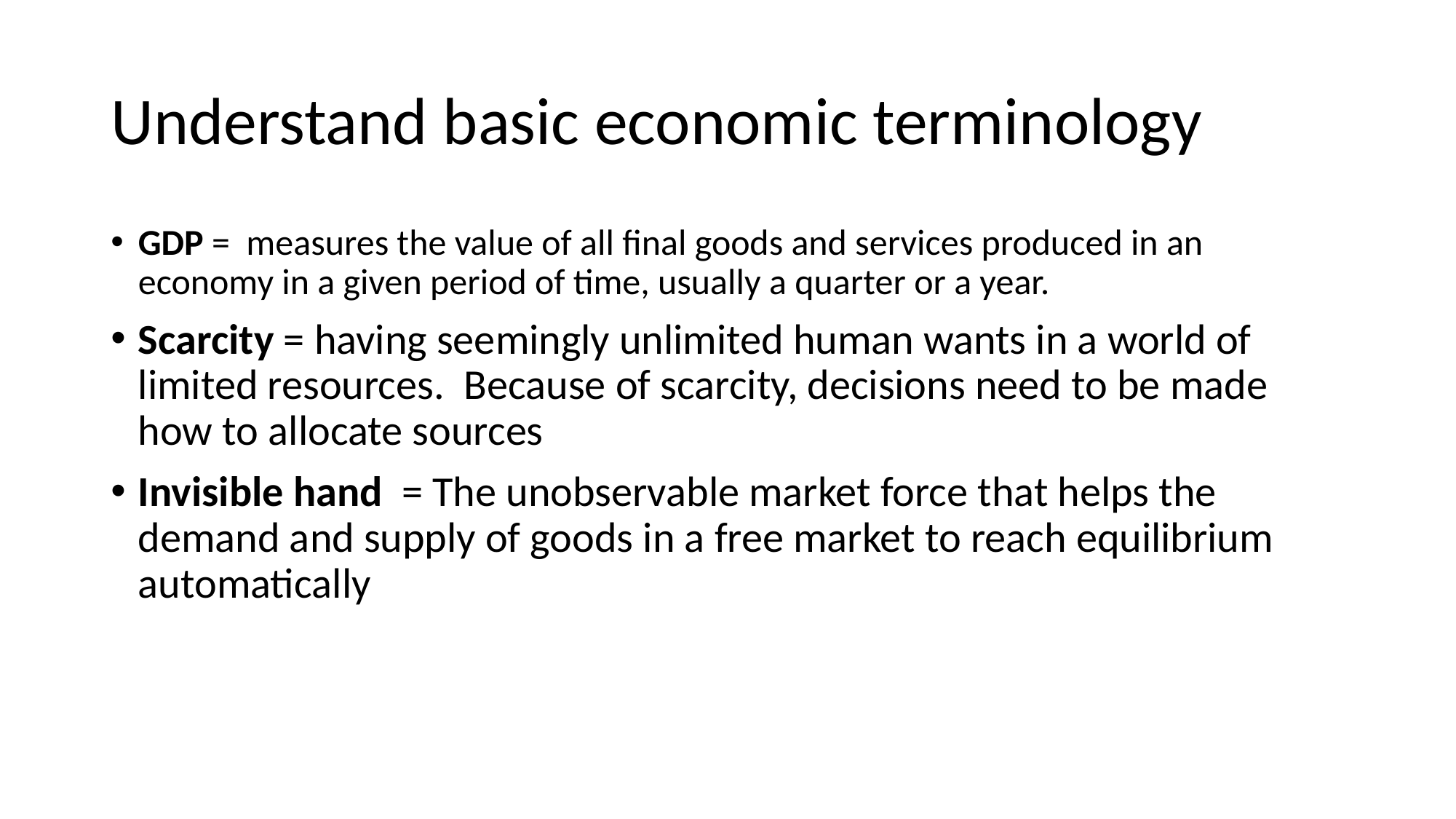

# Understand basic economic terminology
GDP =  measures the value of all final goods and services produced in an economy in a given period of time, usually a quarter or a year.
Scarcity = having seemingly unlimited human wants in a world of limited resources.  Because of scarcity, decisions need to be made how to allocate sources
Invisible hand  = The unobservable market force that helps the demand and supply of goods in a free market to reach equilibrium automatically